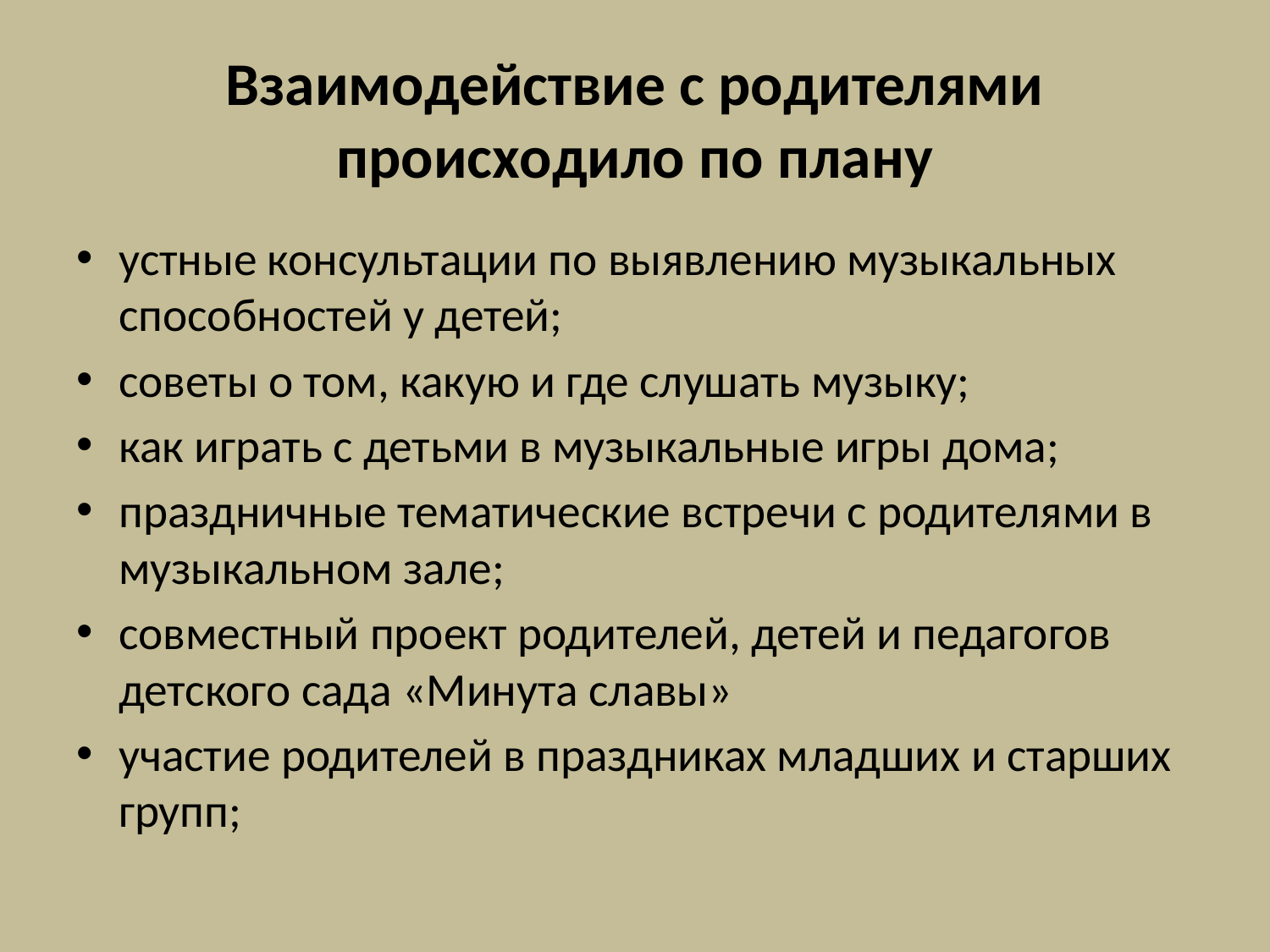

# Взаимодействие с родителями происходило по плану
устные консультации по выявлению музыкальных способностей у детей;
советы о том, какую и где слушать музыку;
как играть с детьми в музыкальные игры дома;
праздничные тематические встречи с родителями в музыкальном зале;
совместный проект родителей, детей и педагогов детского сада «Минута славы»
участие родителей в праздниках младших и старших групп;